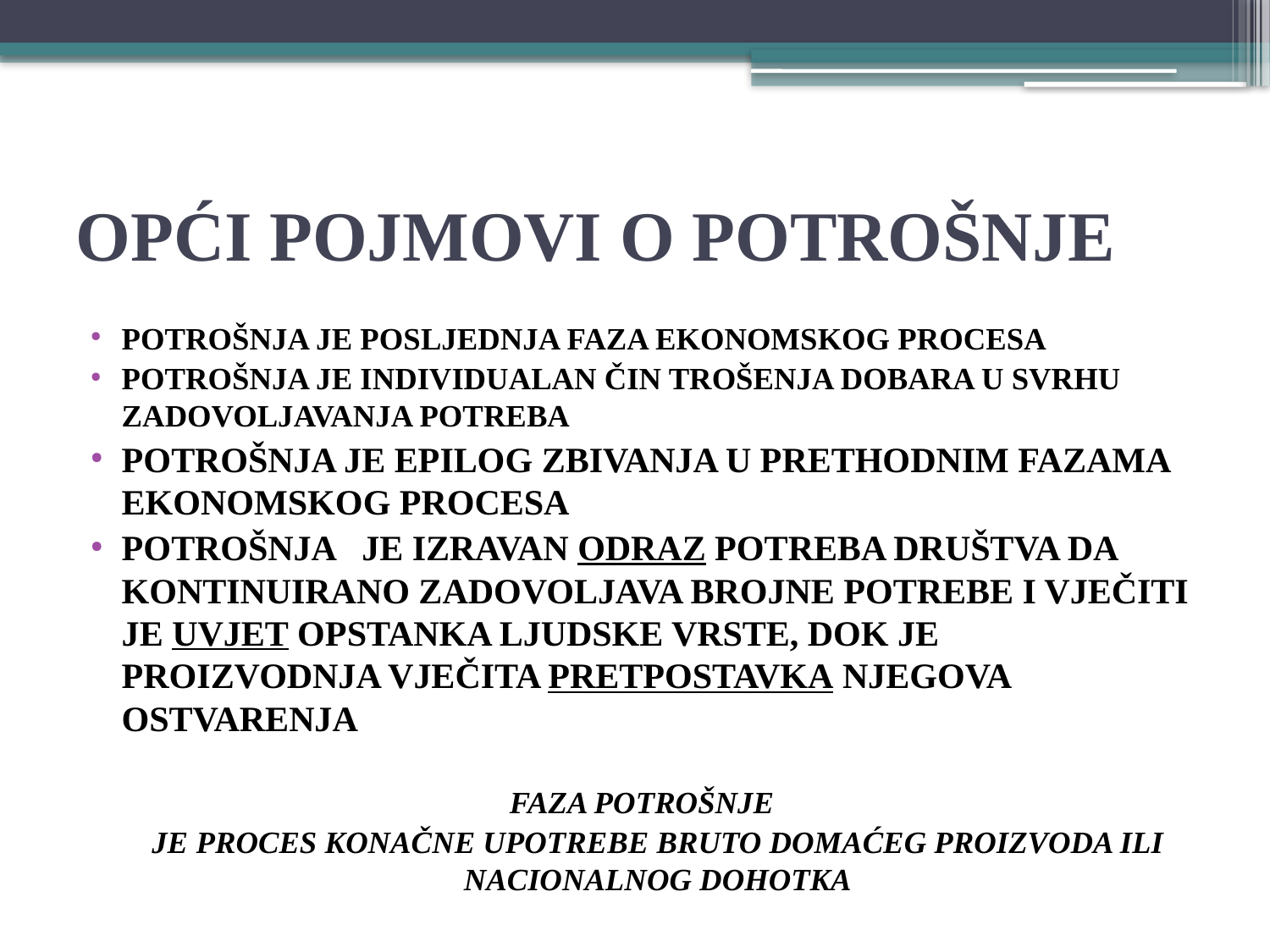

# OPĆI POJMOVI O POTROŠNJE
POTROŠNJA JE POSLJEDNJA FAZA EKONOMSKOG PROCESA
POTROŠNJA JE INDIVIDUALAN ČIN TROŠENJA DOBARA U SVRHU ZADOVOLJAVANJA POTREBA
POTROŠNJA JE EPILOG ZBIVANJA U PRETHODNIM FAZAMA EKONOMSKOG PROCESA
POTROŠNJA	JE IZRAVAN ODRAZ POTREBA DRUŠTVA DA KONTINUIRANO ZADOVOLJAVA BROJNE POTREBE I VJEČITI JE UVJET OPSTANKA LJUDSKE VRSTE, DOK JE PROIZVODNJA VJEČITA PRETPOSTAVKA NJEGOVA OSTVARENJA

FAZA POTROŠNJE
	JE PROCES KONAČNE UPOTREBE BRUTO DOMAĆEG PROIZVODA ILI NACIONALNOG DOHOTKA